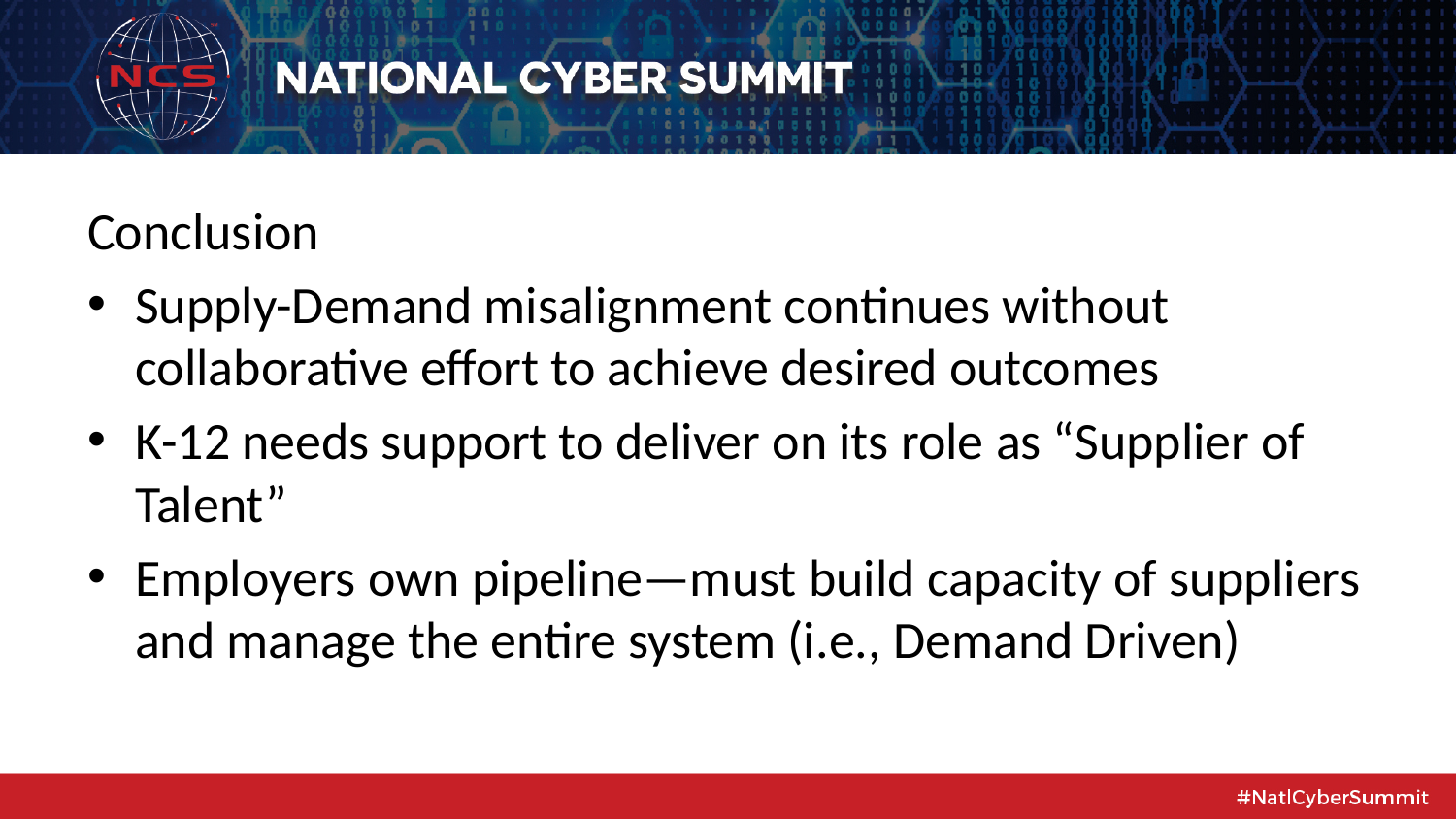

Conclusion
Supply-Demand misalignment continues without collaborative effort to achieve desired outcomes
K-12 needs support to deliver on its role as “Supplier of Talent”
Employers own pipeline—must build capacity of suppliers and manage the entire system (i.e., Demand Driven)